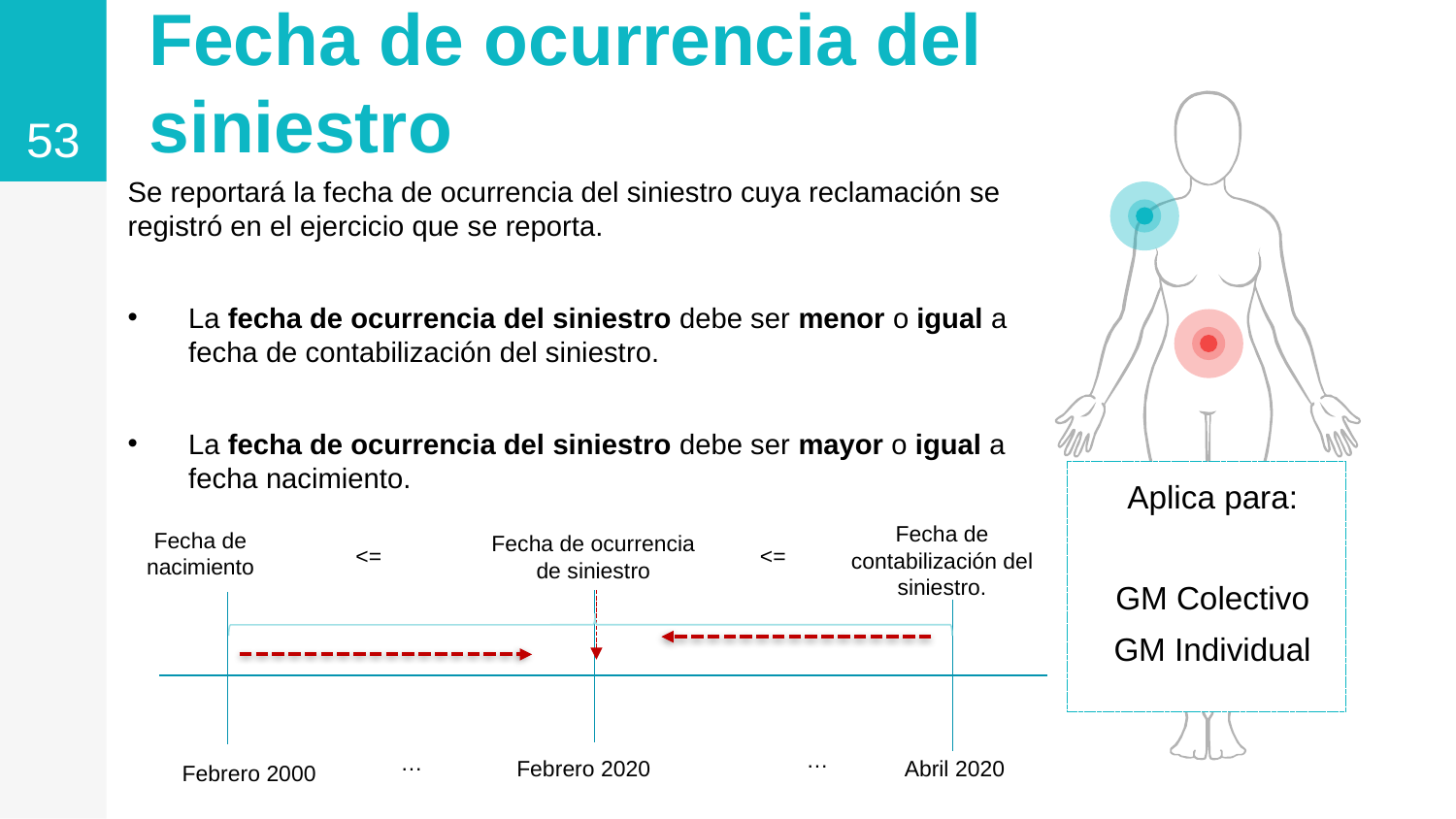

53
# Fecha de ocurrencia del siniestro

Se reportará la fecha de ocurrencia del siniestro cuya reclamación se registró en el ejercicio que se reporta.

La fecha de ocurrencia del siniestro debe ser menor o igual a fecha de contabilización del siniestro.

La fecha de ocurrencia del siniestro debe ser mayor o igual a fecha nacimiento.

Aplica para:

GM Colectivo
GM Individual
Fecha de contabilización del siniestro.
Fecha de nacimiento
Fecha de ocurrencia de siniestro
<=
<=
…
…
Febrero 2020
Abril 2020
Febrero 2000